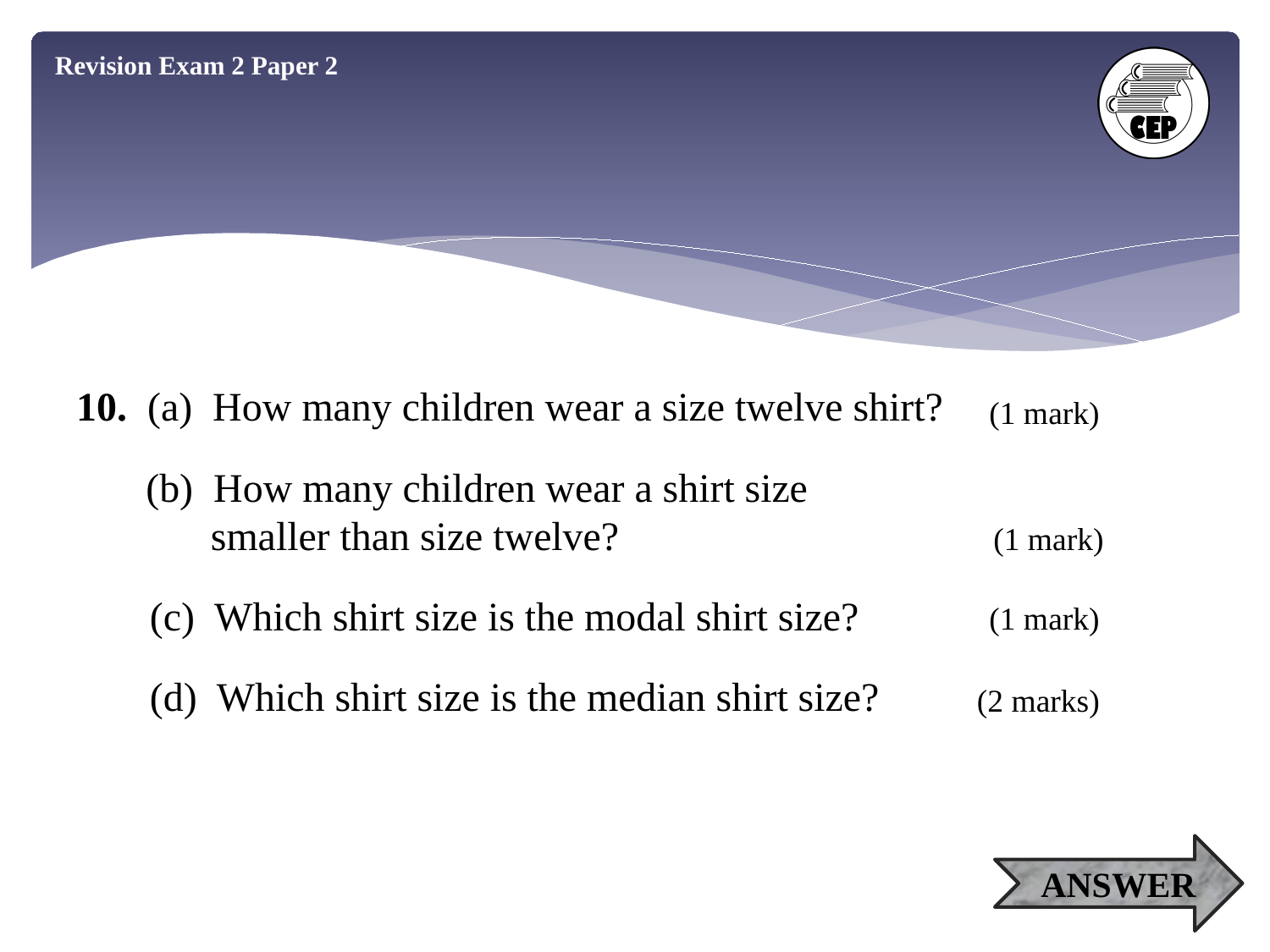

Revision Exam 2 Paper 2
10.  (a)  How many children wear a size twelve shirt?
(1 mark)
(b)  How many children wear a shirt size
	smaller than size twelve?
(1 mark)
(c)  Which shirt size is the modal shirt size?
(1 mark)
(d)  Which shirt size is the median shirt size?
(2 marks)
ANSWER